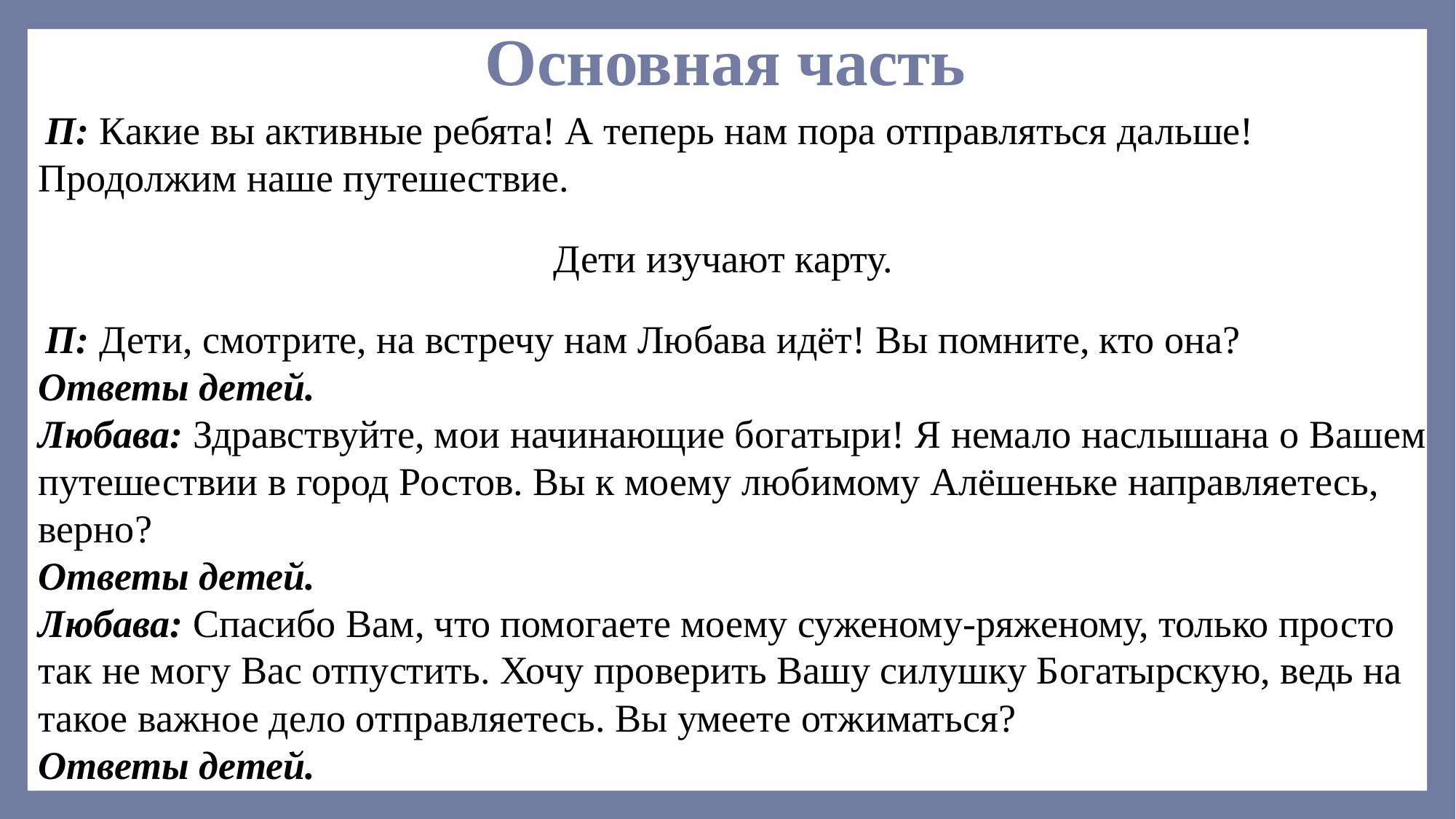

# Основная часть
   П: Какие вы активные ребята! А теперь нам пора отправляться дальше! Продолжим наше путешествие.
Дети изучают карту.
   П: Дети, смотрите, на встречу нам Любава идёт! Вы помните, кто она?
Ответы детей.
Любава: Здравствуйте, мои начинающие богатыри! Я немало наслышана о Вашем путешествии в город Ростов. Вы к моему любимому Алёшеньке направляетесь, верно?
Ответы детей.
Любава: Спасибо Вам, что помогаете моему суженому-ряженому, только просто так не могу Вас отпустить. Хочу проверить Вашу силушку Богатырскую, ведь на такое важное дело отправляетесь. Вы умеете отжиматься?
Ответы детей.